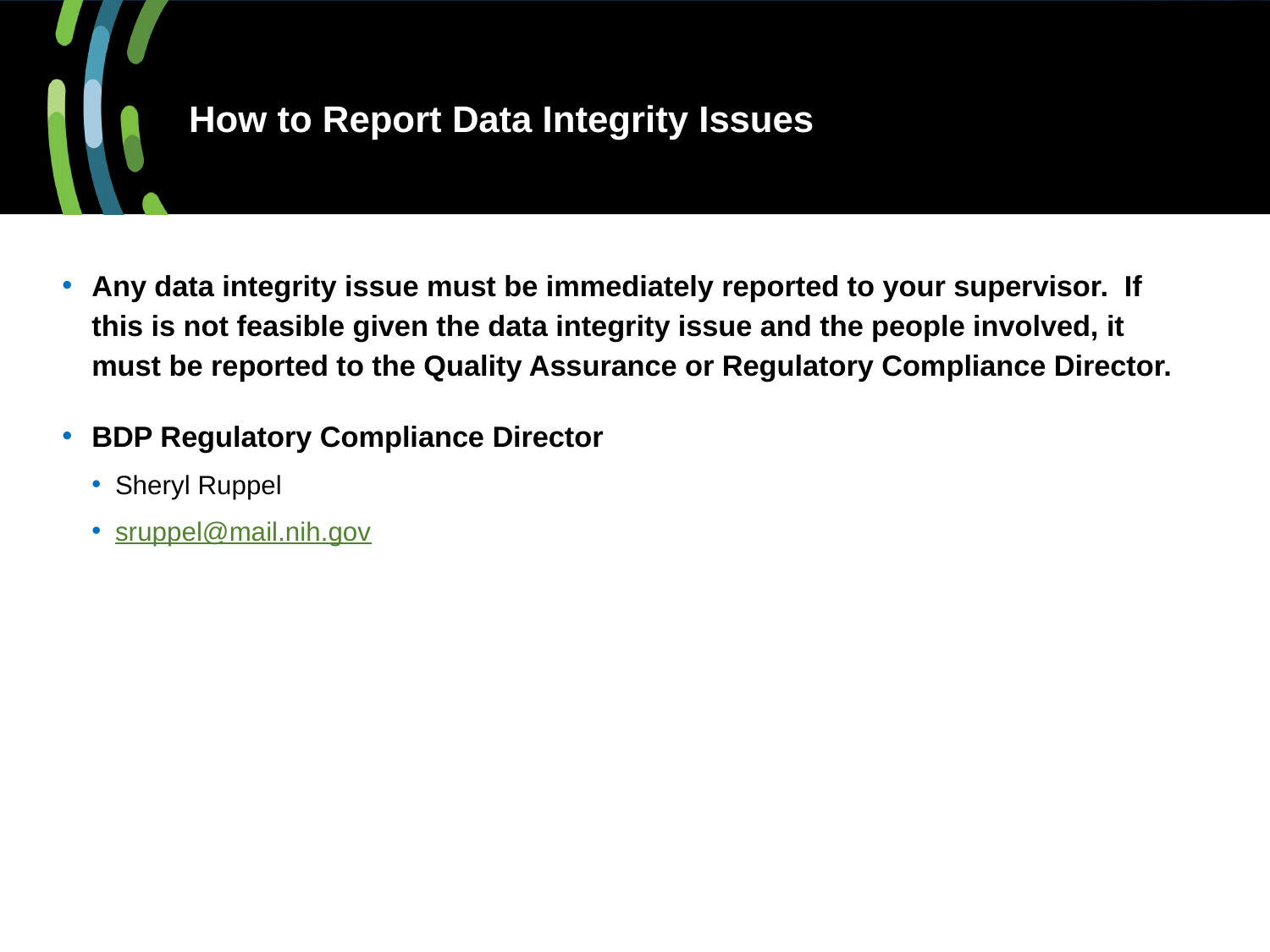

# How to Report Data Integrity Issues
Any data integrity issue must be immediately reported to your supervisor.  If this is not feasible given the data integrity issue and the people involved, it must be reported to the Quality Assurance or Regulatory Compliance Director.
BDP Regulatory Compliance Director
Sheryl Ruppel
sruppel@mail.nih.gov